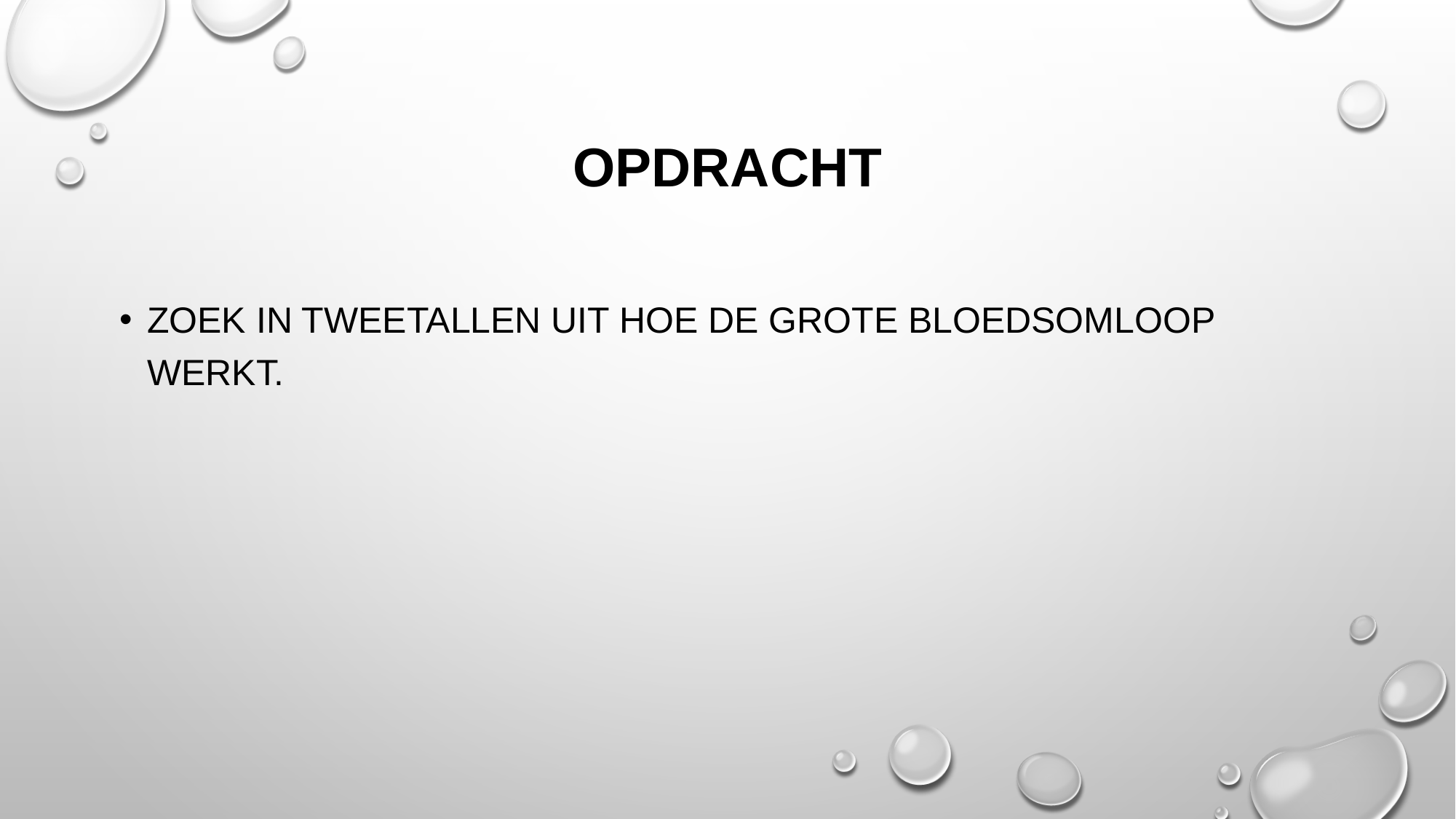

# Opdracht
Zoek in tweetallen uit hoe de grote bloedsomloop werkt.